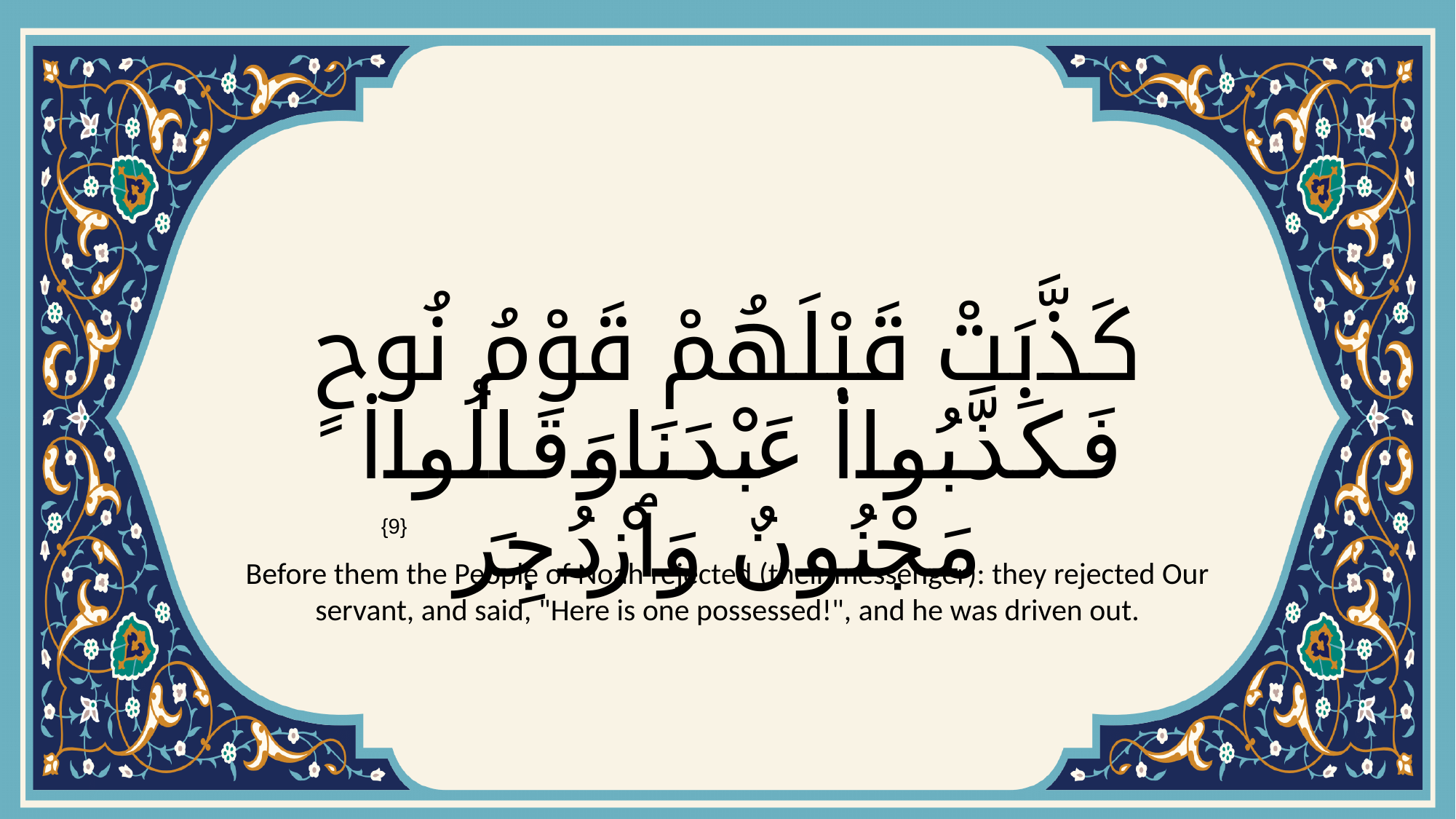

# كَذَّبَتْ قَبْلَهُمْ قَوْمُ نُوحٍ فَكَذَّبُوا۟ عَبْدَنَا وَقَالُوا۟ مَجْنُونٌ وَٱزْدُجِرَ
{9}
Before them the People of Noah rejected (their messenger): they rejected Our servant, and said, "Here is one possessed!", and he was driven out.